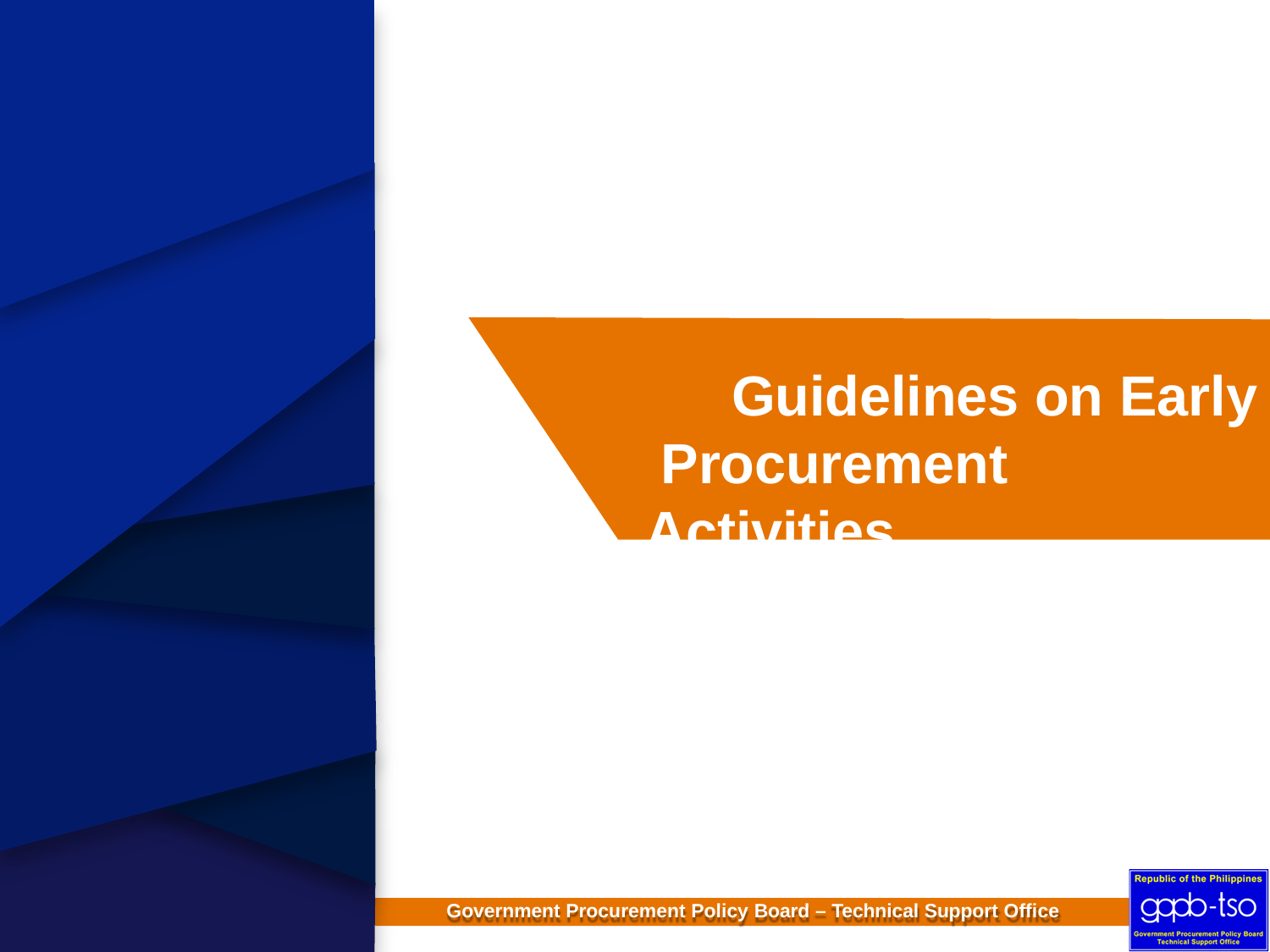

# Guidelines on Early  Procurement Activities

36

Government Procurement Policy Board – Technical Support Office